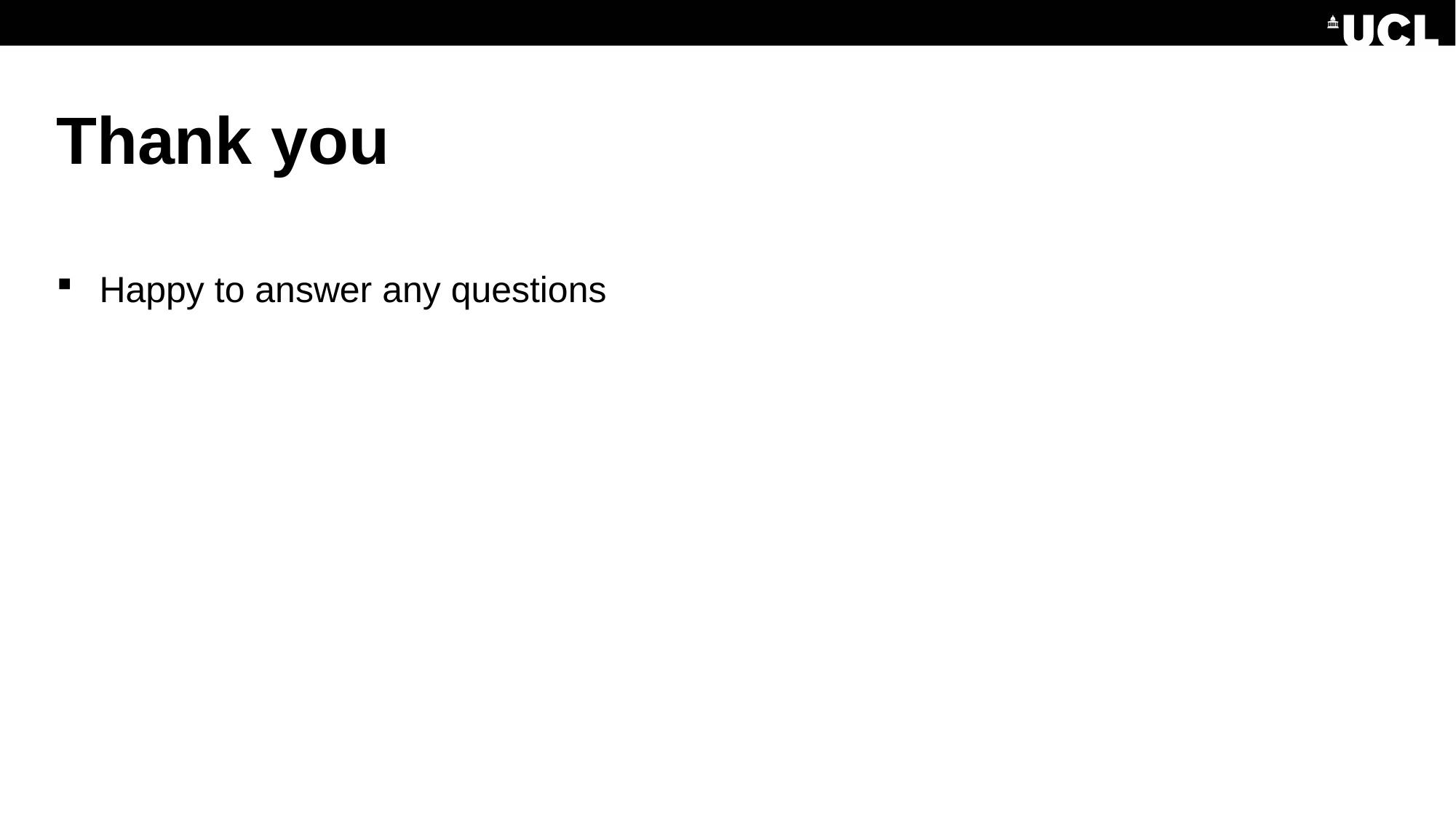

# Thank you
Happy to answer any questions